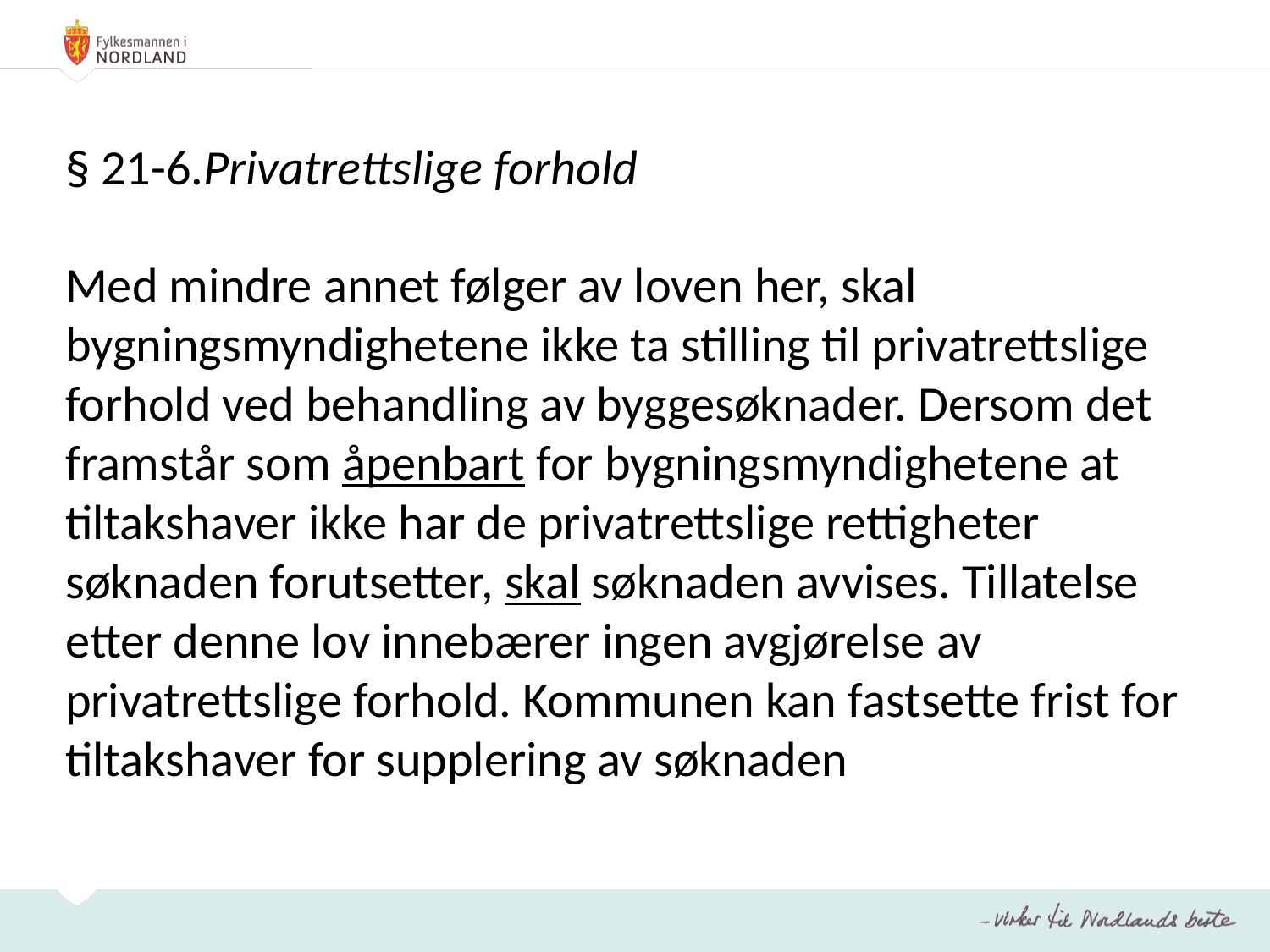

§ 21-6.Privatrettslige forhold

Med mindre annet følger av loven her, skal bygningsmyndighetene ikke ta stilling til privatrettslige forhold ved behandling av byggesøknader. Dersom det framstår som åpenbart for bygningsmyndighetene at tiltakshaver ikke har de privatrettslige rettigheter søknaden forutsetter, skal søknaden avvises. Tillatelse etter denne lov innebærer ingen avgjørelse av privatrettslige forhold. Kommunen kan fastsette frist for tiltakshaver for supplering av søknaden